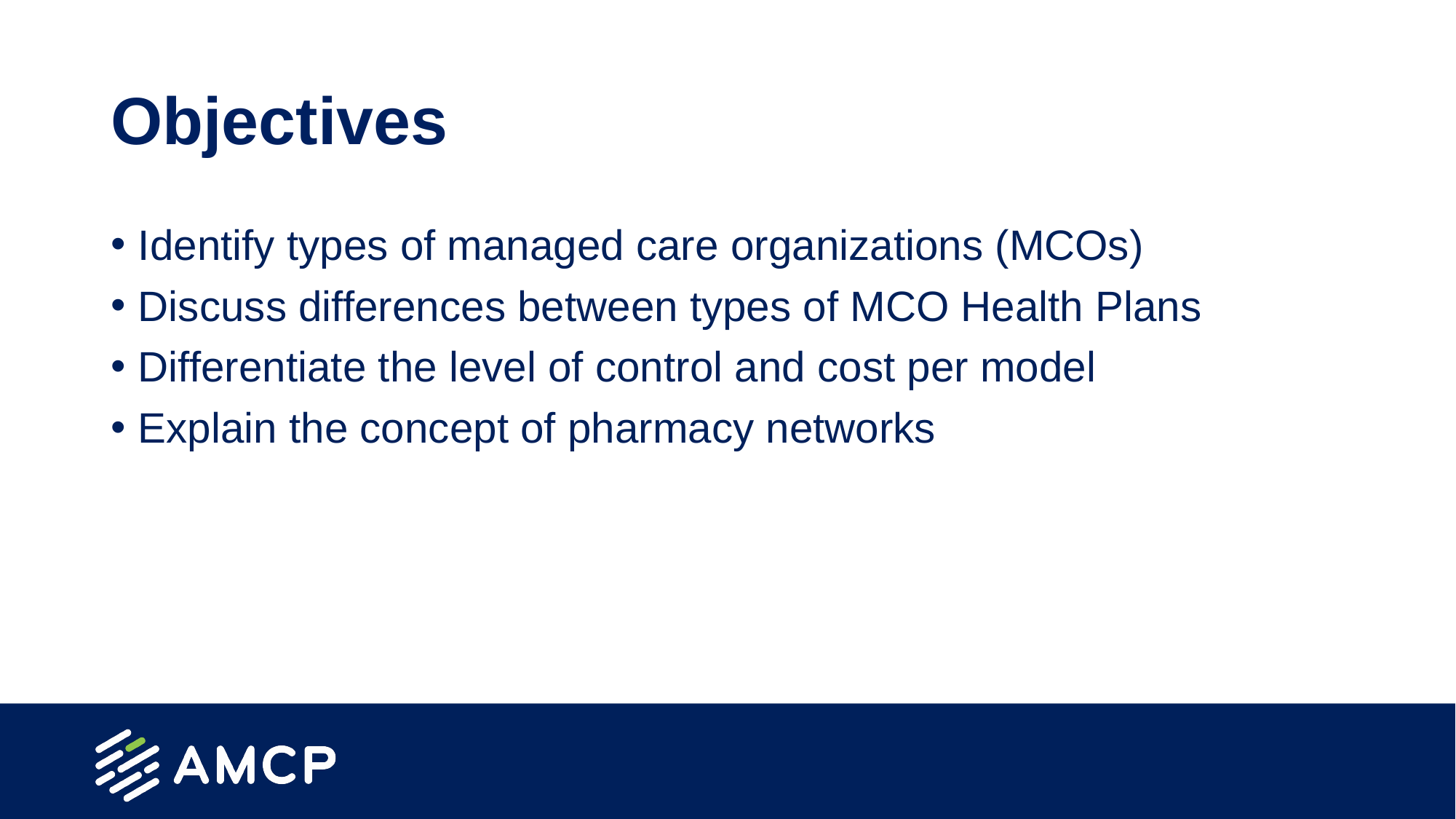

# Objectives
Identify types of managed care organizations (MCOs)
Discuss differences between types of MCO Health Plans
Differentiate the level of control and cost per model
Explain the concept of pharmacy networks